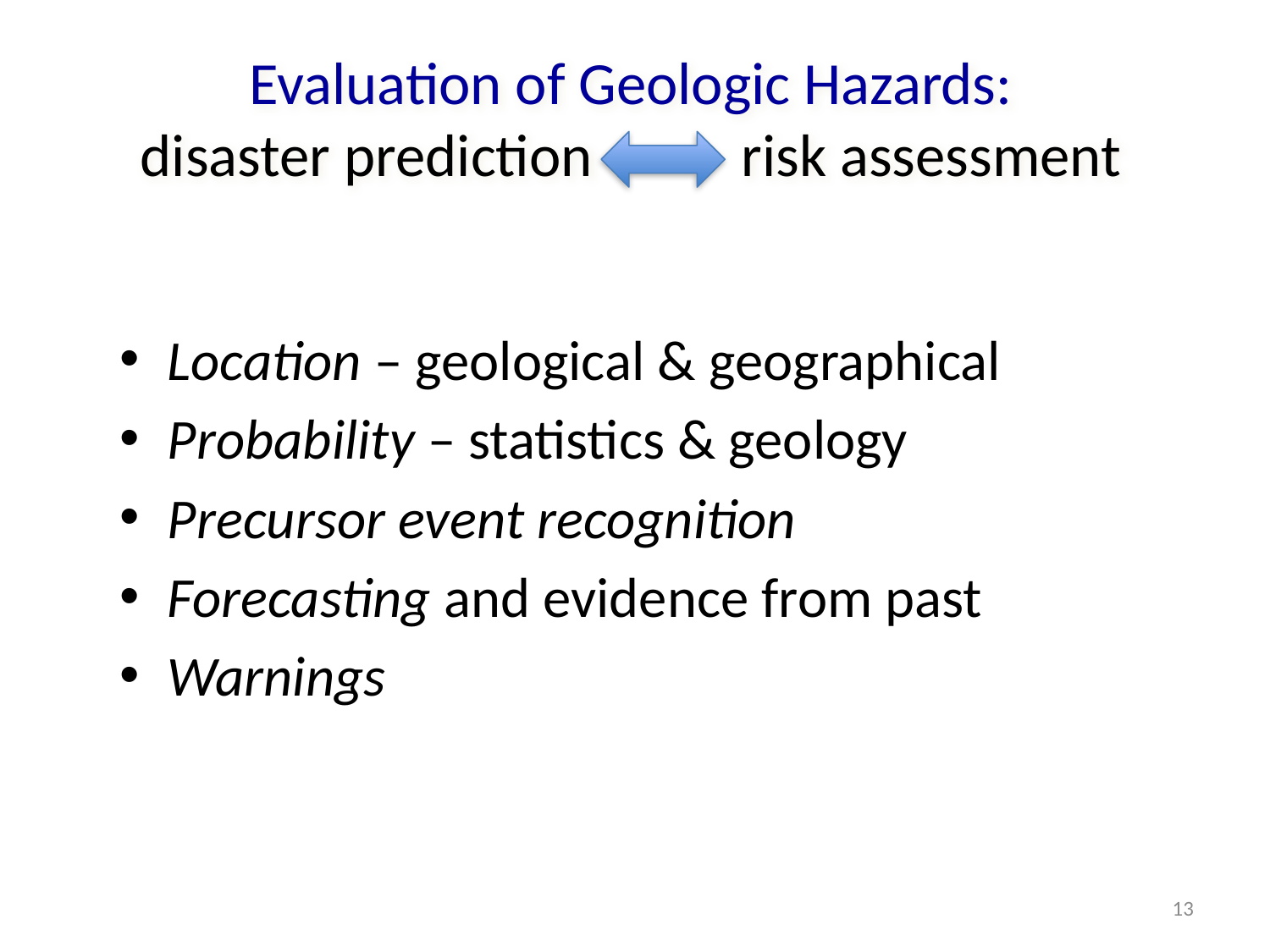

# Evaluation of Geologic Hazards: disaster prediction           risk assessment

Location – geological & geographical
Probability – statistics & geology
Precursor event recognition
Forecasting and evidence from past
Warnings
13